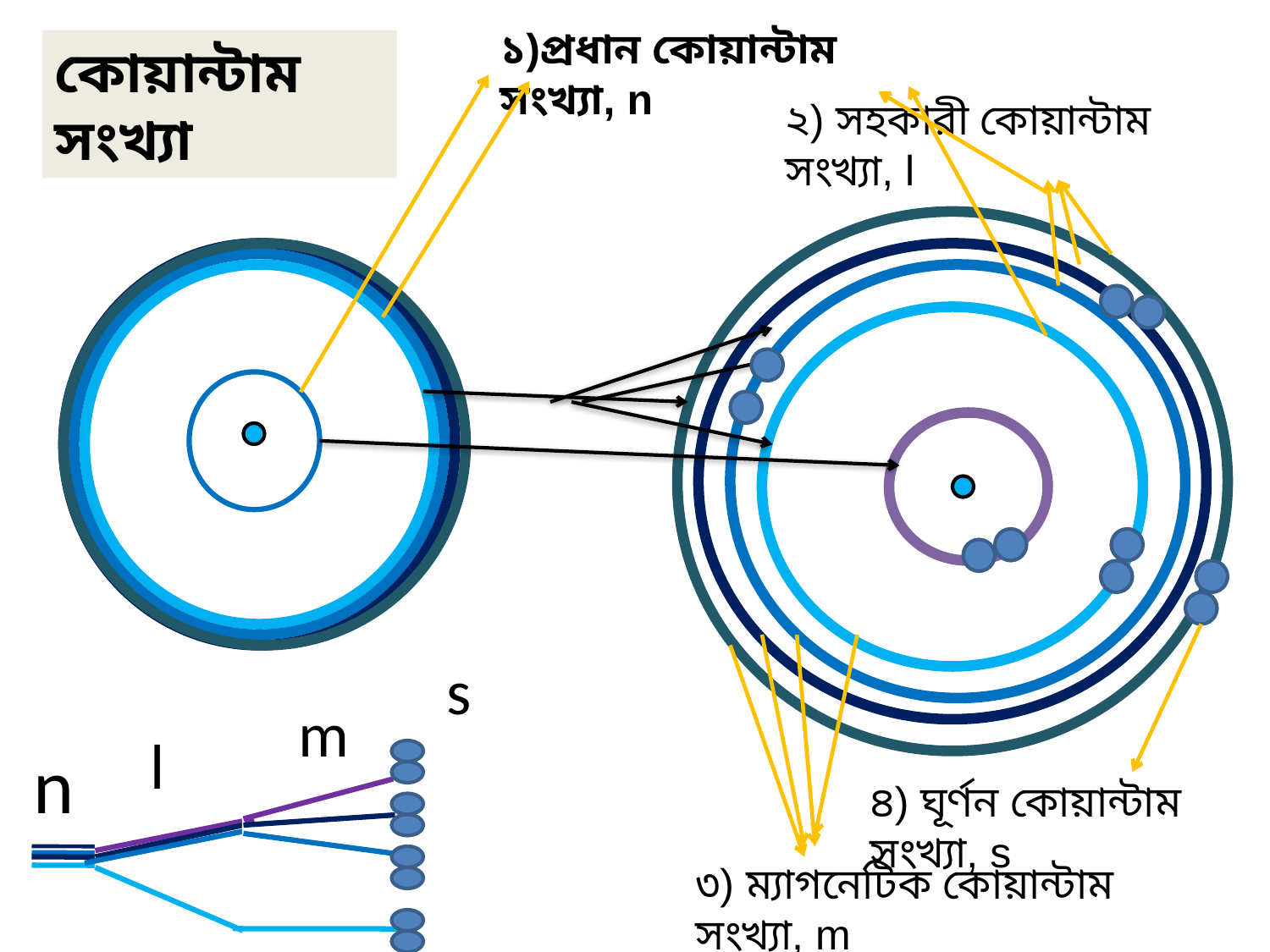

১)প্রধান কোয়ান্টাম সংখ্যা, n
কোয়ান্টাম সংখ্যা
২) সহকারী কোয়ান্টাম সংখ্যা, l

s
m
l
n

৪) ঘূর্ণন কোয়ান্টাম সংখ্যা, s

৩) ম্যাগনেটিক কোয়ান্টাম সংখ্যা, m